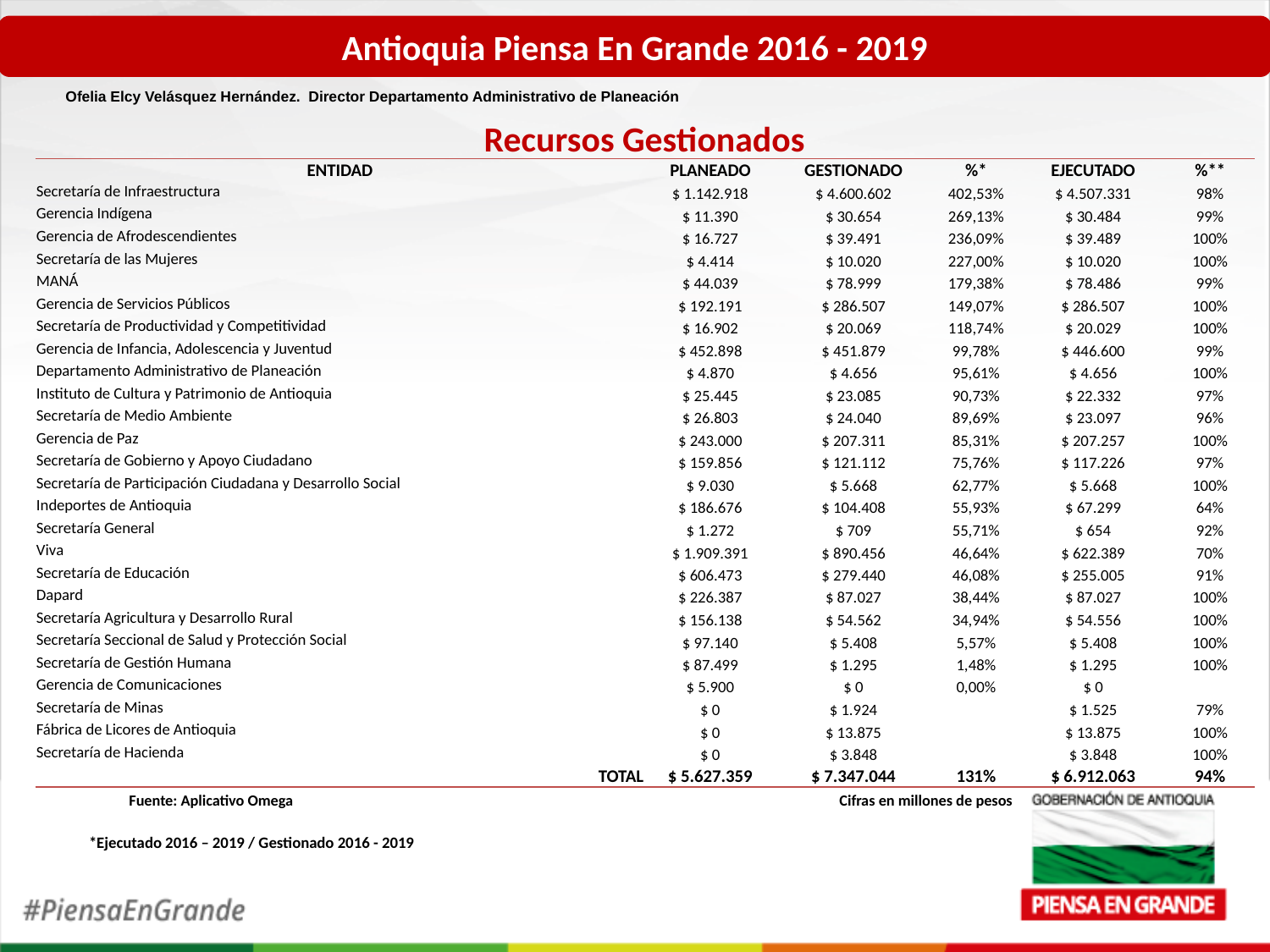

Antioquia Piensa En Grande 2016 - 2019
Ofelia Elcy Velásquez Hernández.  Director Departamento Administrativo de Planeación
Recursos Gestionados
| ENTIDAD | PLANEADO | GESTIONADO | %\* | EJECUTADO | %\*\* |
| --- | --- | --- | --- | --- | --- |
| Secretaría de Infraestructura | $ 1.142.918 | $ 4.600.602 | 402,53% | $ 4.507.331 | 98% |
| Gerencia Indígena | $ 11.390 | $ 30.654 | 269,13% | $ 30.484 | 99% |
| Gerencia de Afrodescendientes | $ 16.727 | $ 39.491 | 236,09% | $ 39.489 | 100% |
| Secretaría de las Mujeres | $ 4.414 | $ 10.020 | 227,00% | $ 10.020 | 100% |
| MANÁ | $ 44.039 | $ 78.999 | 179,38% | $ 78.486 | 99% |
| Gerencia de Servicios Públicos | $ 192.191 | $ 286.507 | 149,07% | $ 286.507 | 100% |
| Secretaría de Productividad y Competitividad | $ 16.902 | $ 20.069 | 118,74% | $ 20.029 | 100% |
| Gerencia de Infancia, Adolescencia y Juventud | $ 452.898 | $ 451.879 | 99,78% | $ 446.600 | 99% |
| Departamento Administrativo de Planeación | $ 4.870 | $ 4.656 | 95,61% | $ 4.656 | 100% |
| Instituto de Cultura y Patrimonio de Antioquia | $ 25.445 | $ 23.085 | 90,73% | $ 22.332 | 97% |
| Secretaría de Medio Ambiente | $ 26.803 | $ 24.040 | 89,69% | $ 23.097 | 96% |
| Gerencia de Paz | $ 243.000 | $ 207.311 | 85,31% | $ 207.257 | 100% |
| Secretaría de Gobierno y Apoyo Ciudadano | $ 159.856 | $ 121.112 | 75,76% | $ 117.226 | 97% |
| Secretaría de Participación Ciudadana y Desarrollo Social | $ 9.030 | $ 5.668 | 62,77% | $ 5.668 | 100% |
| Indeportes de Antioquia | $ 186.676 | $ 104.408 | 55,93% | $ 67.299 | 64% |
| Secretaría General | $ 1.272 | $ 709 | 55,71% | $ 654 | 92% |
| Viva | $ 1.909.391 | $ 890.456 | 46,64% | $ 622.389 | 70% |
| Secretaría de Educación | $ 606.473 | $ 279.440 | 46,08% | $ 255.005 | 91% |
| Dapard | $ 226.387 | $ 87.027 | 38,44% | $ 87.027 | 100% |
| Secretaría Agricultura y Desarrollo Rural | $ 156.138 | $ 54.562 | 34,94% | $ 54.556 | 100% |
| Secretaría Seccional de Salud y Protección Social | $ 97.140 | $ 5.408 | 5,57% | $ 5.408 | 100% |
| Secretaría de Gestión Humana | $ 87.499 | $ 1.295 | 1,48% | $ 1.295 | 100% |
| Gerencia de Comunicaciones | $ 5.900 | $ 0 | 0,00% | $ 0 |  |
| Secretaría de Minas | $ 0 | $ 1.924 |  | $ 1.525 | 79% |
| Fábrica de Licores de Antioquia | $ 0 | $ 13.875 |  | $ 13.875 | 100% |
| Secretaría de Hacienda | $ 0 | $ 3.848 |  | $ 3.848 | 100% |
| TOTAL | $ 5.627.359 | $ 7.347.044 | 131% | $ 6.912.063 | 94% |
Cifras en millones de pesos
Fuente: Aplicativo Omega
*Ejecutado 2016 – 2019 / Gestionado 2016 - 2019